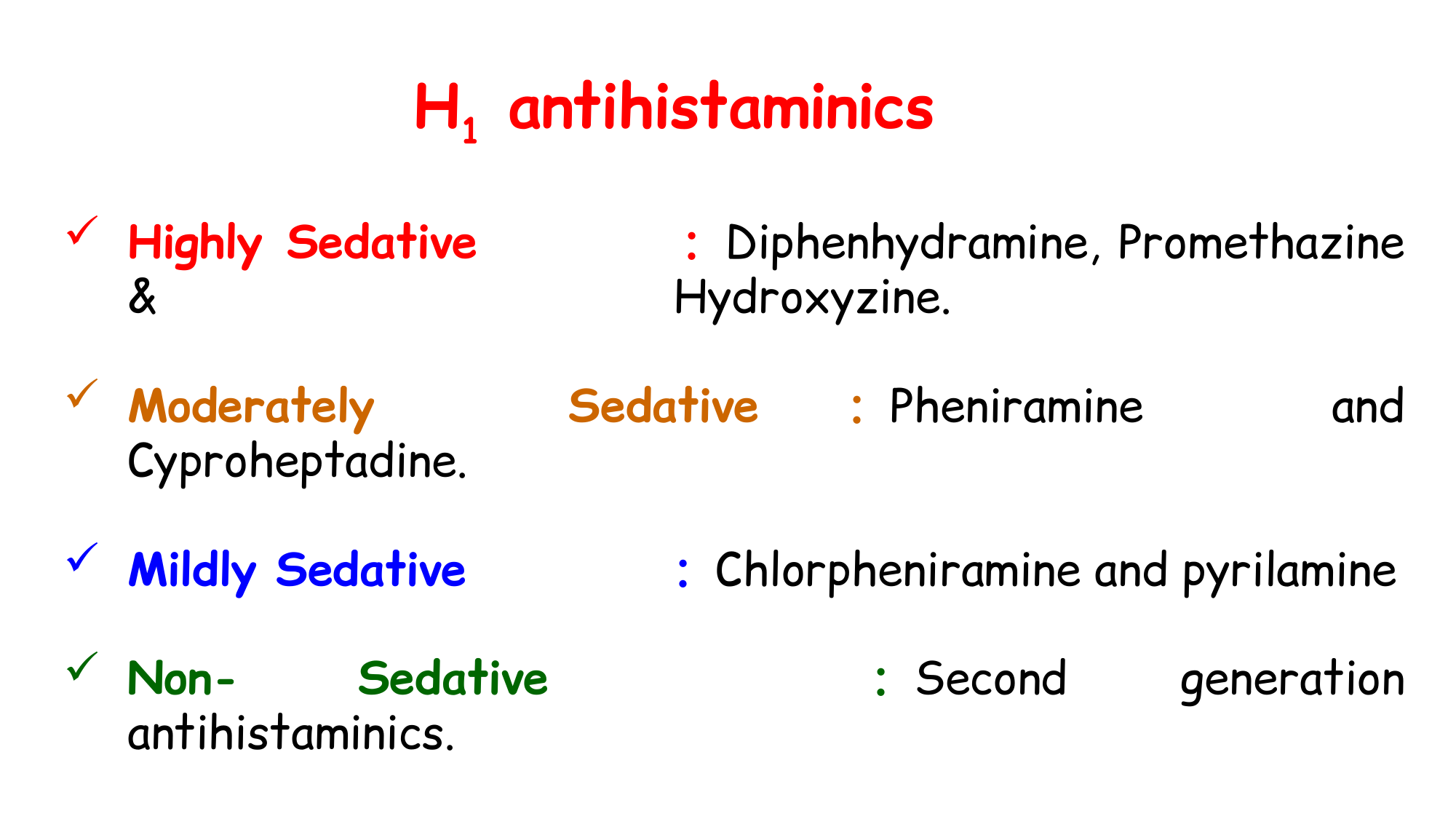

H1 antihistaminics
Highly Sedative 	:	Diphenhydramine, Promethazine & 		Hydroxyzine.
Moderately Sedative	:	Pheniramine and Cyproheptadine.
Mildly Sedative 	:	Chlorpheniramine and pyrilamine
Non- Sedative 	:	Second generation antihistaminics.